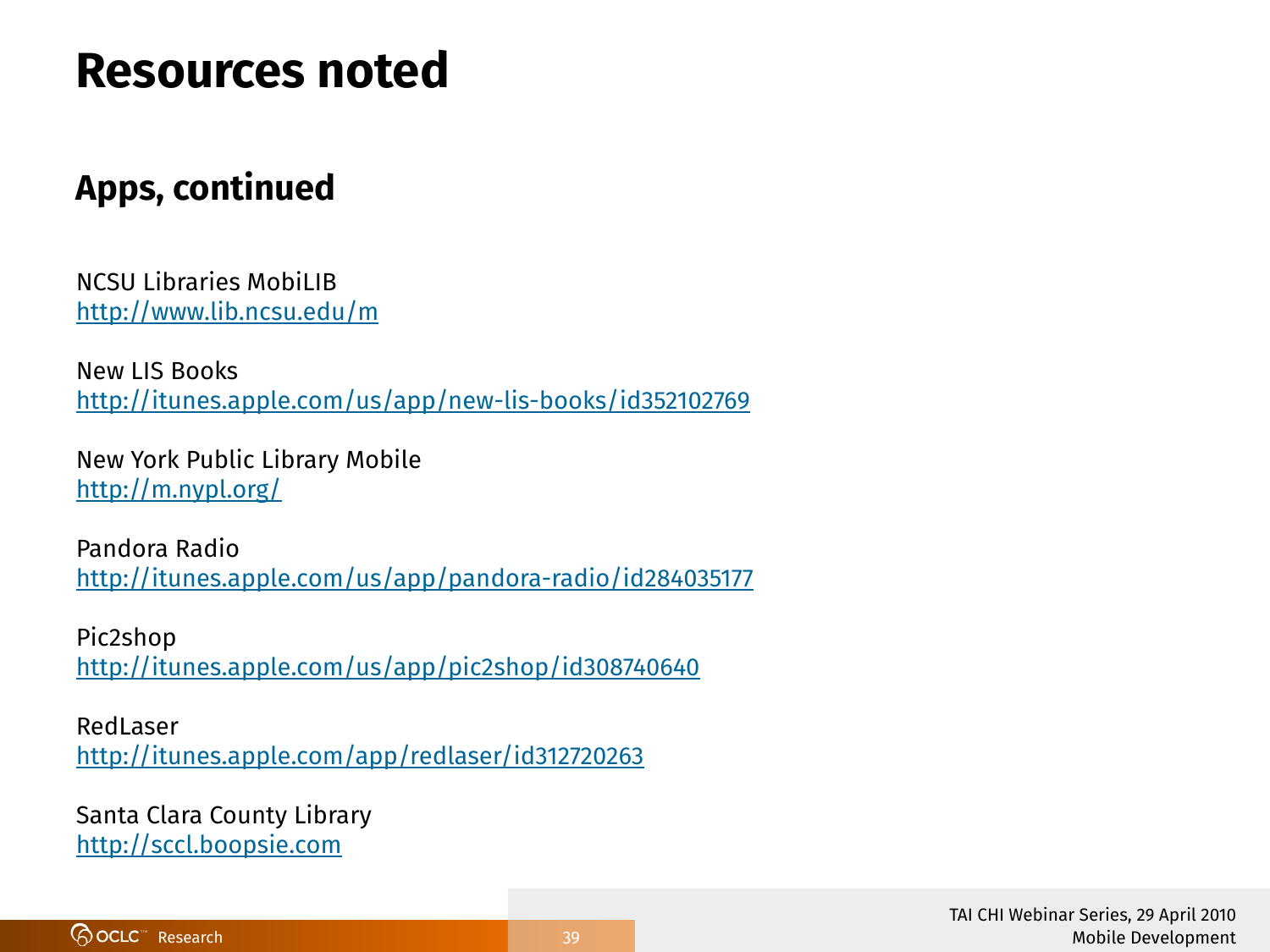

# Resources noted
Apps, continued

NCSU Libraries MobiLIB
http://www.lib.ncsu.edu/m

New LIS Books
http://itunes.apple.com/us/app/new-lis-books/id352102769

New York Public Library Mobile
http://m.nypl.org/

Pandora Radio
http://itunes.apple.com/us/app/pandora-radio/id284035177

Pic2shop
http://itunes.apple.com/us/app/pic2shop/id308740640

RedLaser
http://itunes.apple.com/app/redlaser/id312720263

Santa Clara County Library
http://sccl.boopsie.com